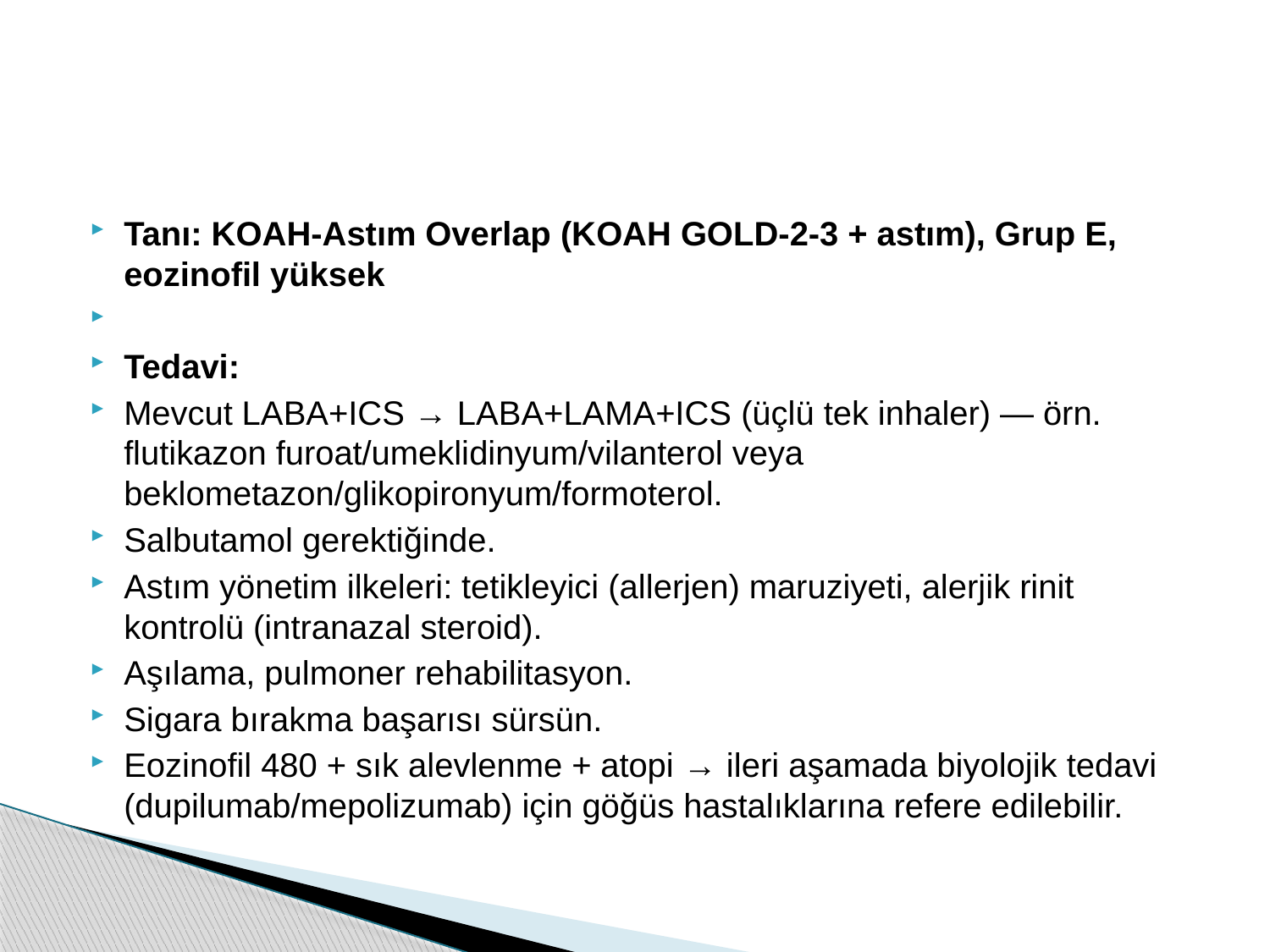

#
Tanı: KOAH-Astım Overlap (KOAH GOLD-2-3 + astım), Grup E, eozinofil yüksek

Tedavi:
Mevcut LABA+ICS → LABA+LAMA+ICS (üçlü tek inhaler) — örn. flutikazon furoat/umeklidinyum/vilanterol veya beklometazon/glikopironyum/formoterol.
Salbutamol gerektiğinde.
Astım yönetim ilkeleri: tetikleyici (allerjen) maruziyeti, alerjik rinit kontrolü (intranazal steroid).
Aşılama, pulmoner rehabilitasyon.
Sigara bırakma başarısı sürsün.
Eozinofil 480 + sık alevlenme + atopi → ileri aşamada biyolojik tedavi (dupilumab/mepolizumab) için göğüs hastalıklarına refere edilebilir.